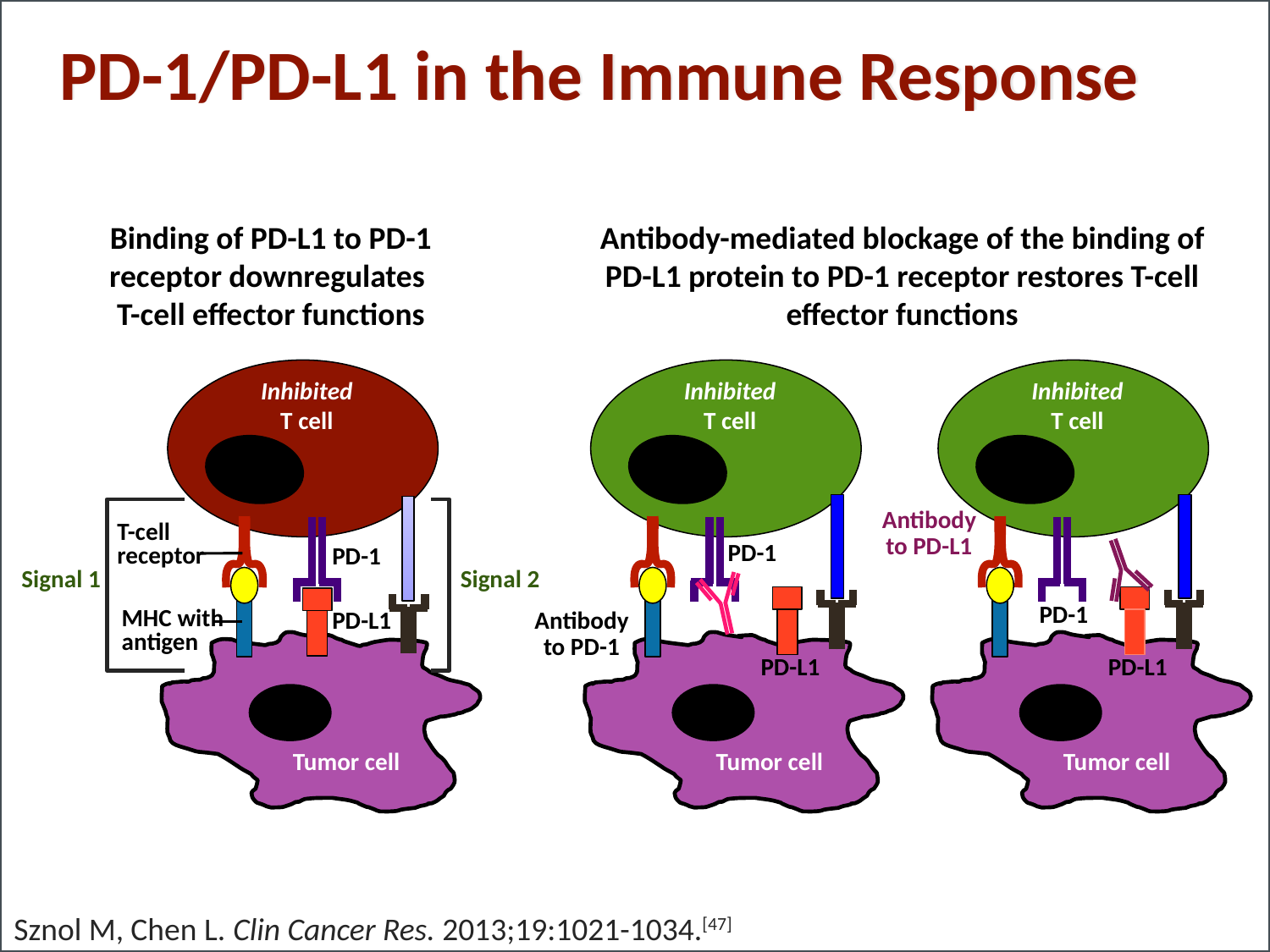

# PD-1/PD-L1 in the Immune Response
Binding of PD-L1 to PD-1 receptor downregulates
T-cell effector functions
Antibody-mediated blockage of the binding of PD-L1 protein to PD-1 receptor restores T-cell effector functions

Inhibited T cell

T-cell receptor

PD-1
Signal 1
Signal 2

PD-L1
MHC with antigen

Tumor cell

Inhibited T cell

PD-1

PD-L1
Tumor cell
Antibody to PD-1

Inhibited T cell

PD-1

PD-L1
Tumor cell
Antibody to PD-L1
Sznol M, Chen L. Clin Cancer Res. 2013;19:1021-1034.[47]